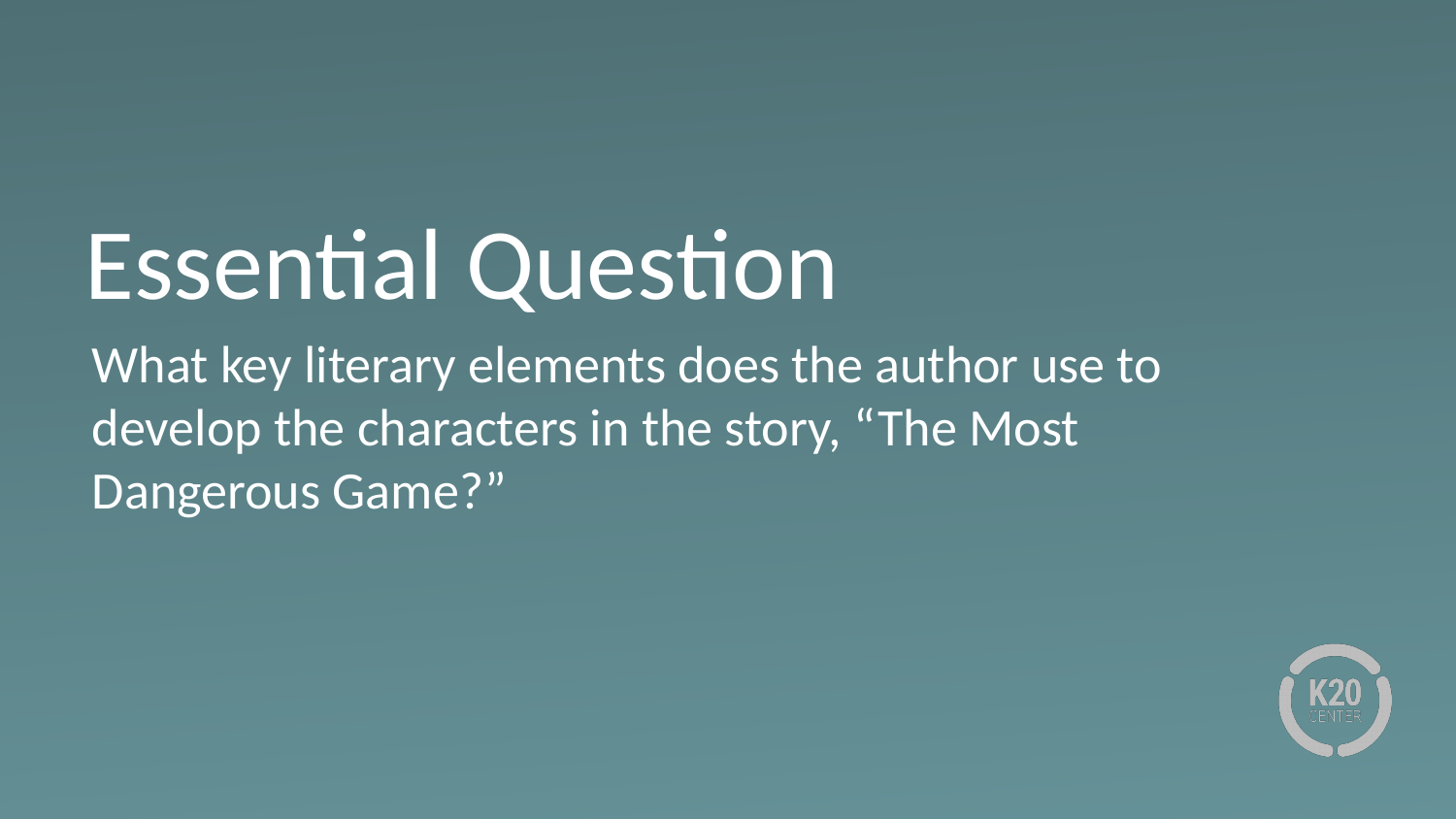

# Essential Question
What key literary elements does the author use to develop the characters in the story, “The Most Dangerous Game?”